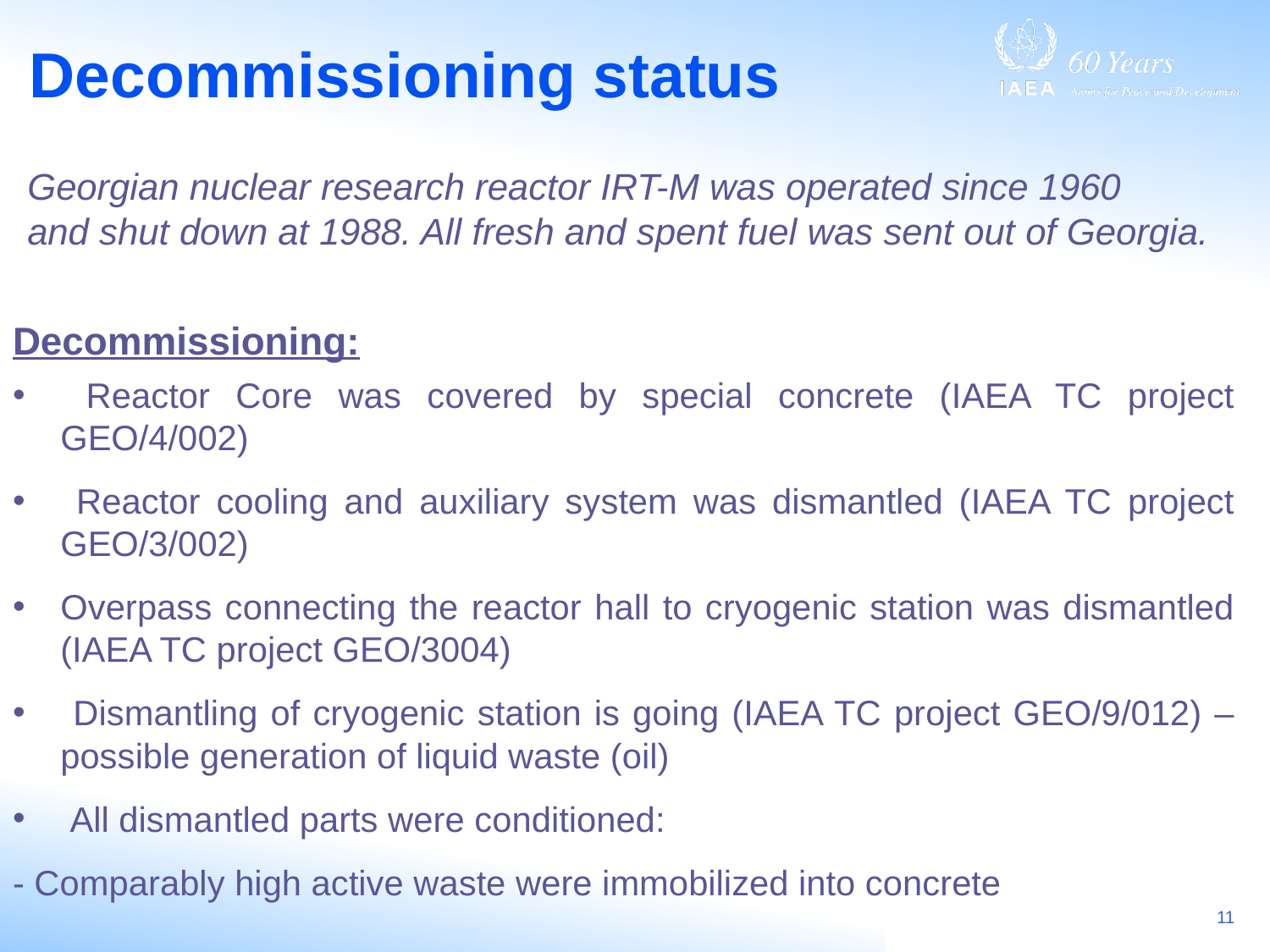

# Decommissioning status
Georgian nuclear research reactor IRT-M was operated since 1960
and shut down at 1988. All fresh and spent fuel was sent out of Georgia.
Decommissioning:
 Reactor Core was covered by special concrete (IAEA TC project GEO/4/002)
 Reactor cooling and auxiliary system was dismantled (IAEA TC project GEO/3/002)
Overpass connecting the reactor hall to cryogenic station was dismantled (IAEA TC project GEO/3004)
 Dismantling of cryogenic station is going (IAEA TC project GEO/9/012) –possible generation of liquid waste (oil)
 All dismantled parts were conditioned:
- Comparably high active waste were immobilized into concrete

11